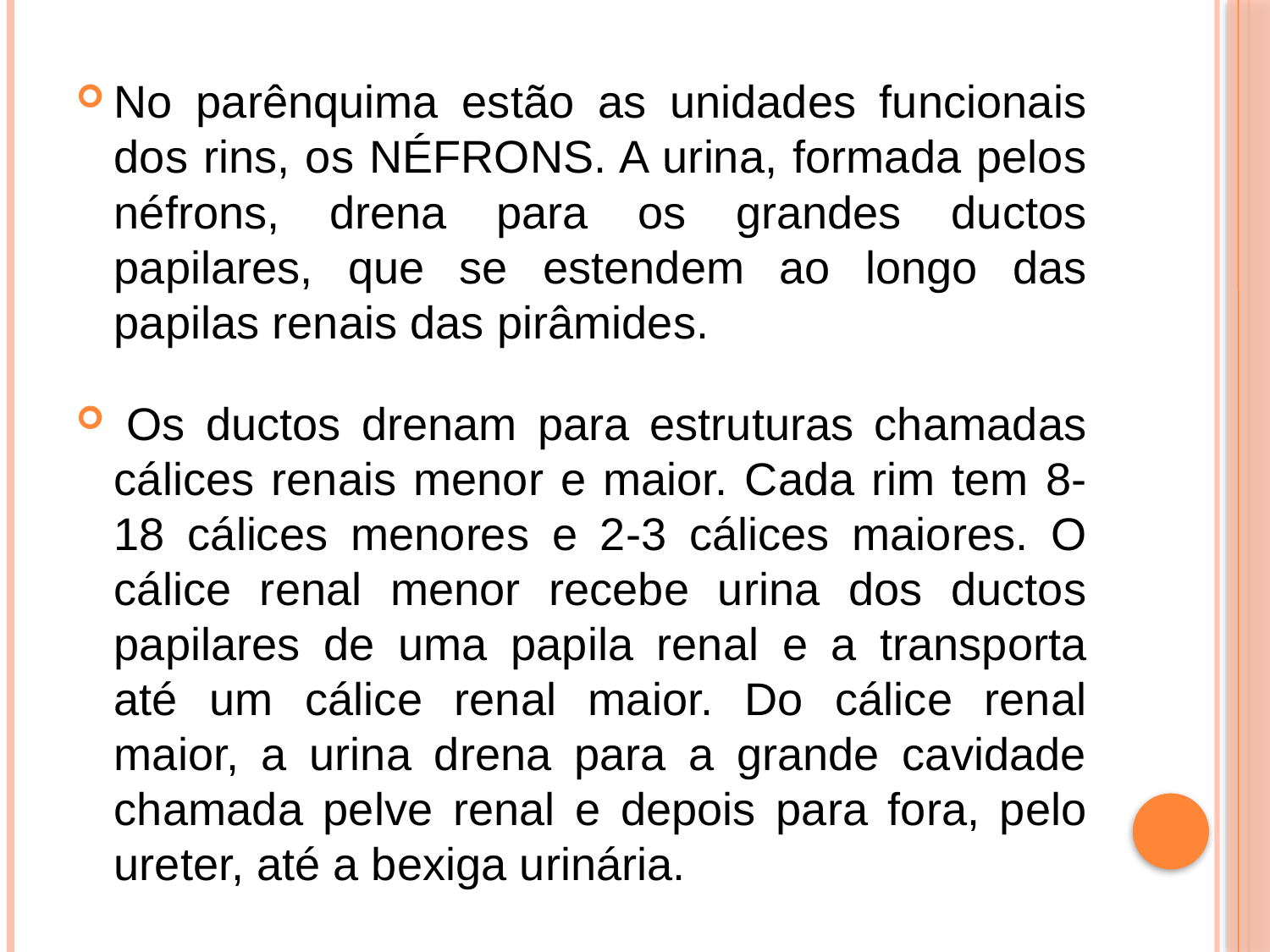

No parênquima estão as unidades funcionais dos rins, os NÉFRONS. A urina, formada pelos néfrons, drena para os grandes ductos papilares, que se estendem ao longo das papilas renais das pirâmides.

 Os ductos drenam para estruturas chamadas cálices renais menor e maior. Cada rim tem 8-18 cálices menores e 2-3 cálices maiores. O cálice renal menor recebe urina dos ductos papilares de uma papila renal e a transporta até um cálice renal maior. Do cálice renal maior, a urina drena para a grande cavidade chamada pelve renal e depois para fora, pelo ureter, até a bexiga urinária.